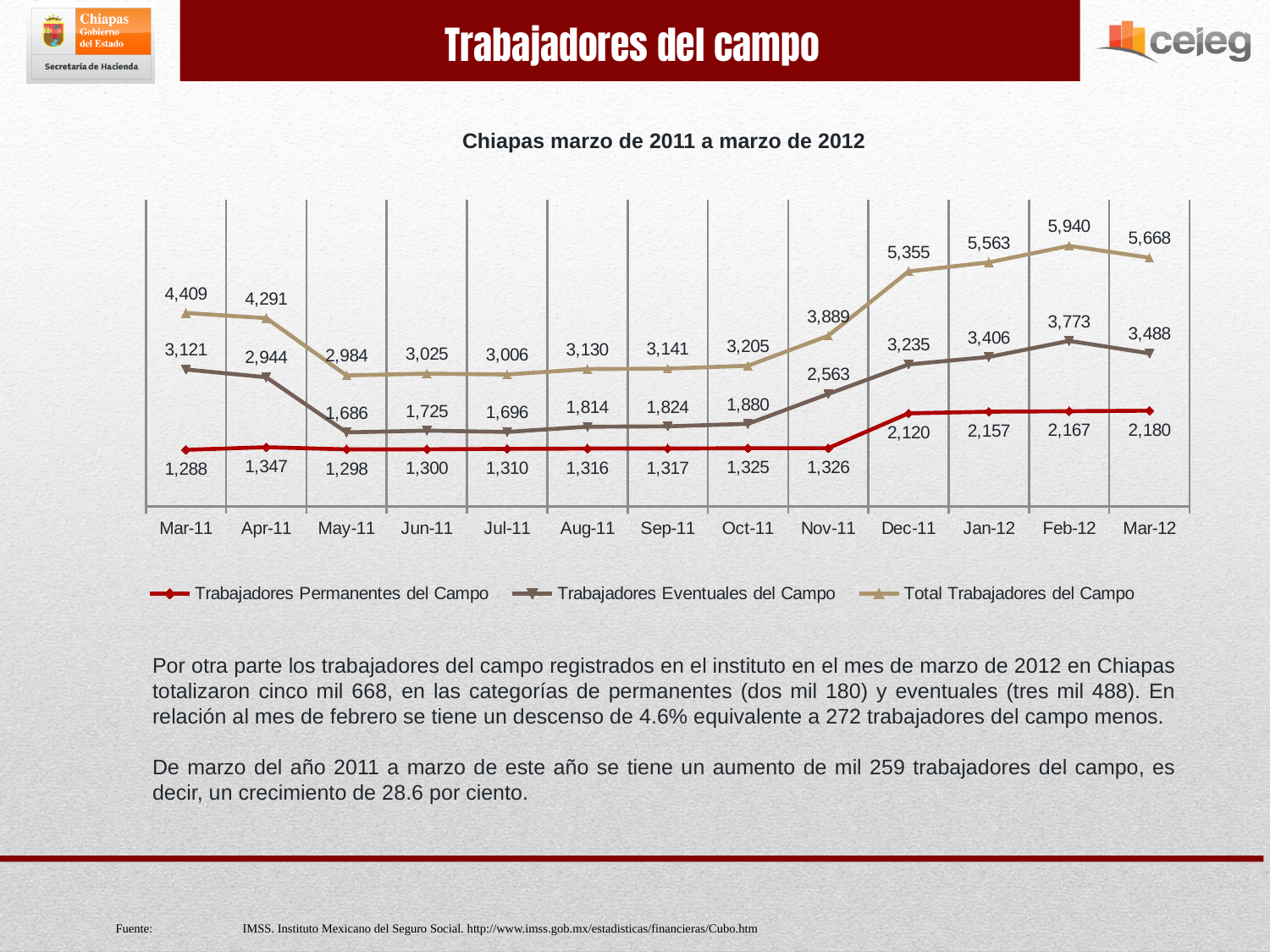

Trabajadores del campo
Chiapas marzo de 2011 a marzo de 2012

### Chart

| Category | Trabajadores Permanentes del Campo | Trabajadores Eventuales del Campo | Total Trabajadores del Campo |
|---|---|---|---|
| 40603 | 1288.0 | 3121.0 | 4409.0 |
| 40634 | 1347.0 | 2944.0 | 4291.0 |
| 40664 | 1298.0 | 1686.0 | 2984.0 |
| 40695 | 1300.0 | 1725.0 | 3025.0 |
| 40725 | 1310.0 | 1696.0 | 3006.0 |
| 40756 | 1316.0 | 1814.0 | 3130.0 |
| 40787 | 1317.0 | 1824.0 | 3141.0 |
| 40817 | 1325.0 | 1880.0 | 3205.0 |
| 40848 | 1326.0 | 2563.0 | 3889.0 |
| 40878 | 2120.0 | 3235.0 | 5355.0 |
| 40909 | 2157.0 | 3406.0 | 5563.0 |
| 40940 | 2167.0 | 3773.0 | 5940.0 |
| 40969 | 2180.0 | 3488.0 | 5668.0 |
Por otra parte los trabajadores del campo registrados en el instituto en el mes de marzo de 2012 en Chiapas totalizaron cinco mil 668, en las categorías de permanentes (dos mil 180) y eventuales (tres mil 488). En relación al mes de febrero se tiene un descenso de 4.6% equivalente a 272 trabajadores del campo menos.

De marzo del año 2011 a marzo de este año se tiene un aumento de mil 259 trabajadores del campo, es decir, un crecimiento de 28.6 por ciento.
Fuente:	IMSS. Instituto Mexicano del Seguro Social. http://www.imss.gob.mx/estadisticas/financieras/Cubo.htm